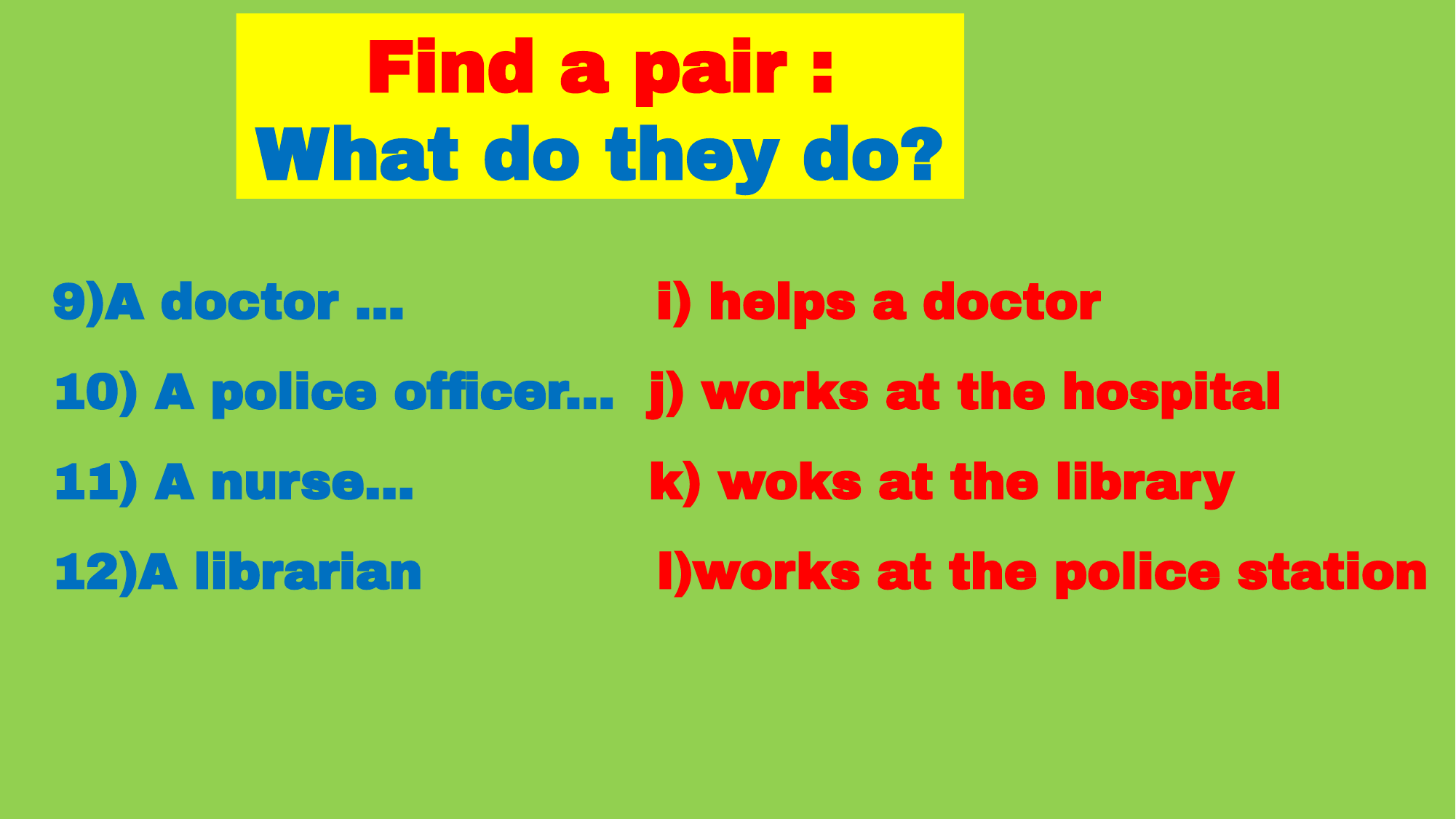

Find a pair :
What do they do?
9)A doctor …               i) helps a doctor
10) A police officer...  j) works at the hospital
11) A nurse…              k) woks at the library
12)A librarian              l)works at the police station